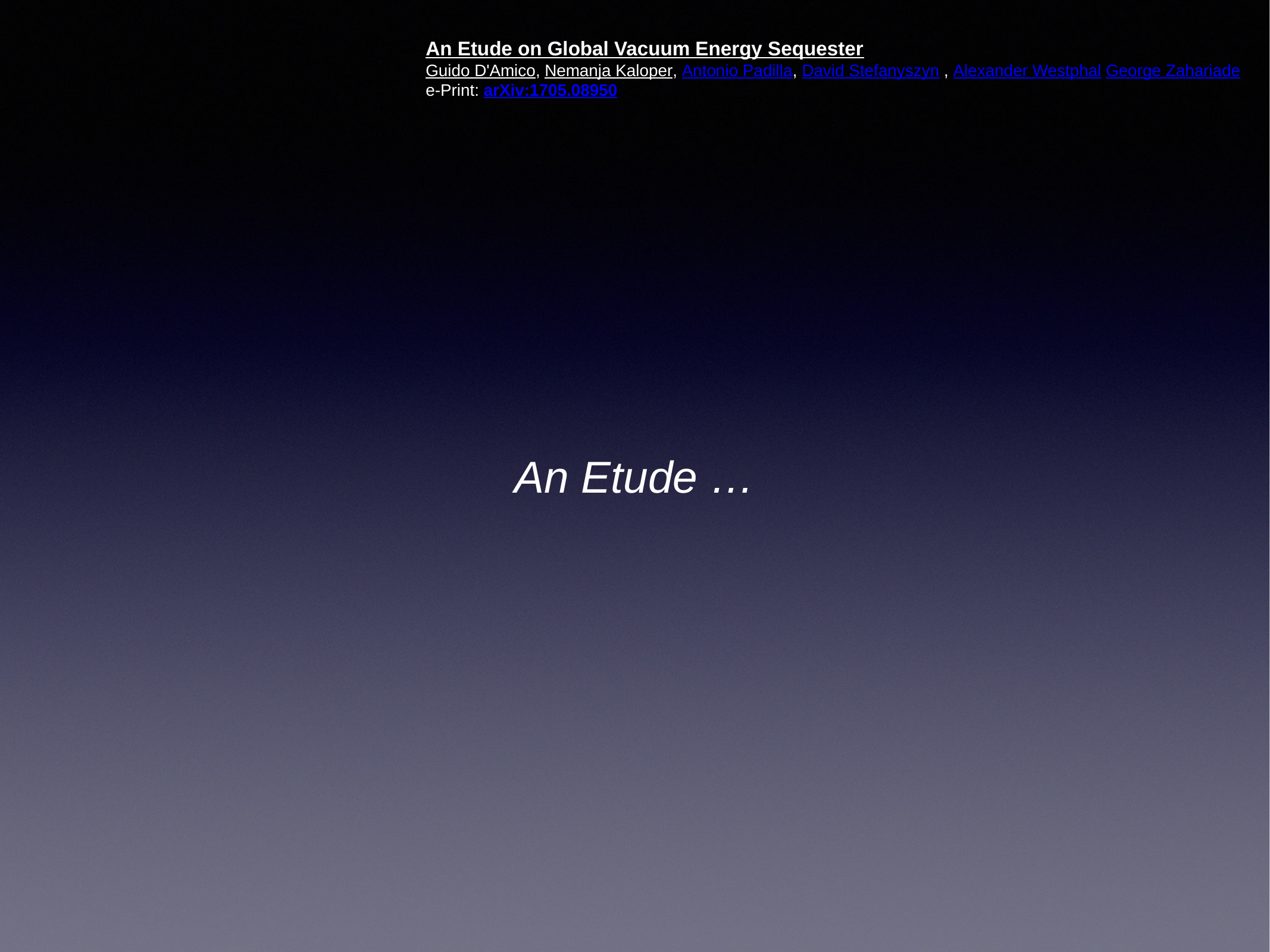

An Etude on Global Vacuum Energy Sequester
Guido D'Amico, Nemanja Kaloper, Antonio Padilla, David Stefanyszyn , Alexander Westphal George Zahariade
e-Print: arXiv:1705.08950
An Etude …